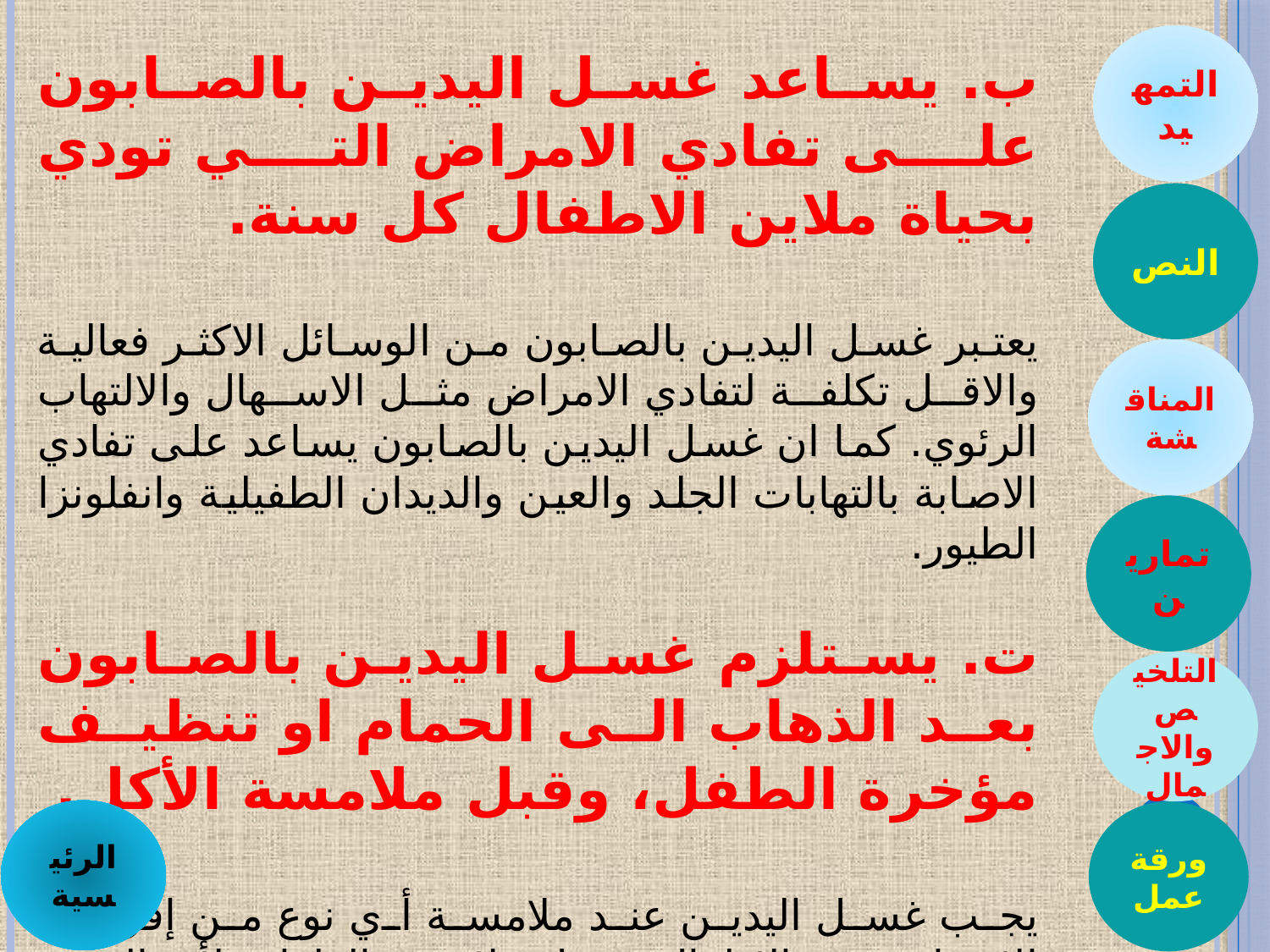

التمهيد
ب. يساعد غسل اليدين بالصابون على تفادي الامراض التي تودي بحياة ملاين الاطفال كل سنة.

يعتبر غسل اليدين بالصابون من الوسائل الاكثر فعالية والاقل تكلفة لتفادي الامراض مثل الاسهال والالتهاب الرئوي. كما ان غسل اليدين بالصابون يساعد على تفادي الاصابة بالتهابات الجلد والعين والديدان الطفيلية وانفلونزا الطيور.

ت. يستلزم غسل اليدين بالصابون بعد الذهاب الى الحمام او تنظيف مؤخرة الطفل، وقبل ملامسة الأكل.

يجب غسل اليدين عند ملامسة أي نوع من إفرازات الانسان حتى الاطفال، وقبل ملامسة الطعام، لأن اليدين هي الناقل الرئيس للجراثيم المسببة  للأمراض.
النص
المناقشة
تمارين
التلخيص والاجمال
الرئيسية
ورقة عمل